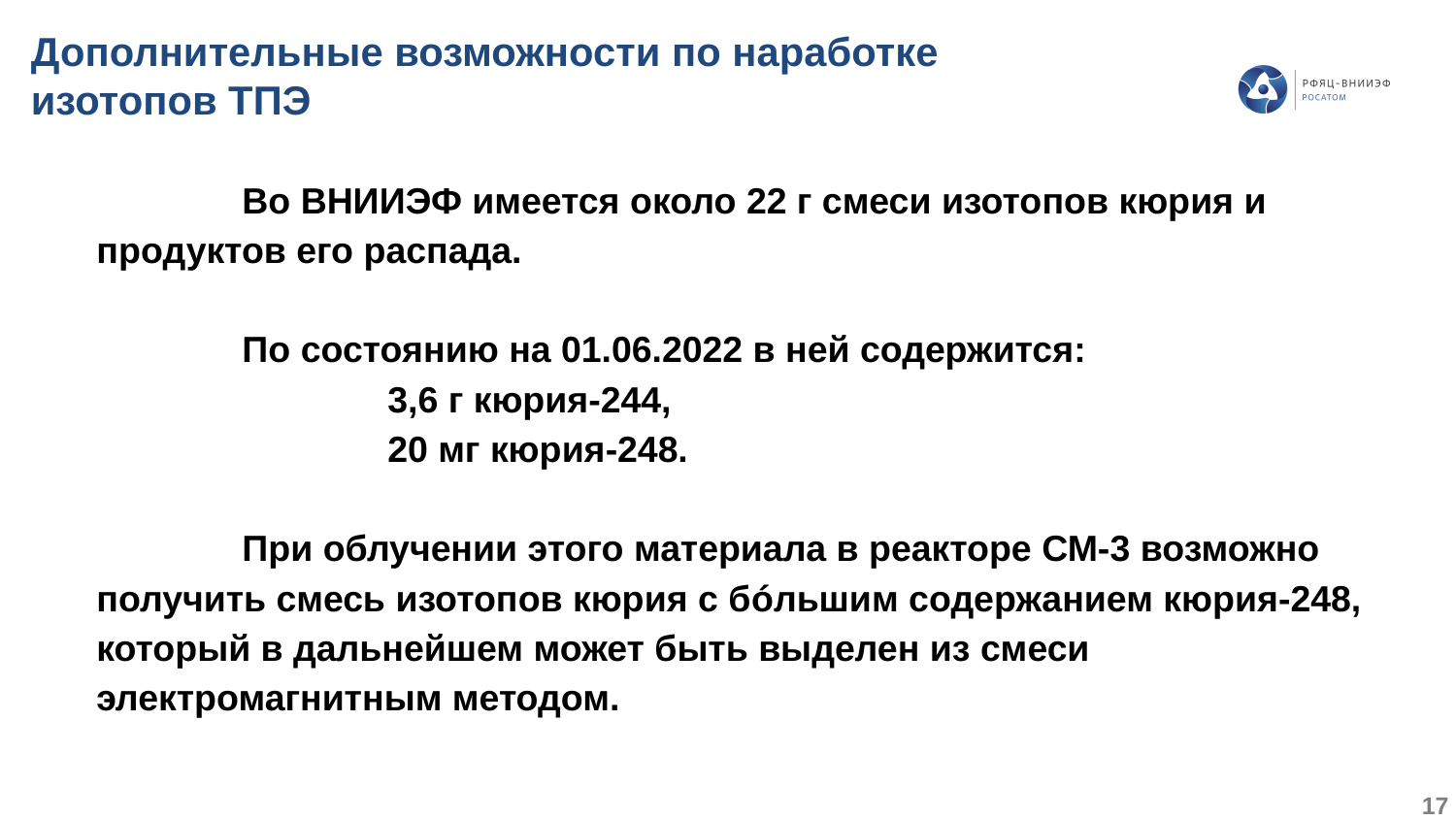

# Дополнительные возможности по наработке изотопов ТПЭ
	Во ВНИИЭФ имеется около 22 г смеси изотопов кюрия и продуктов его распада.

	По состоянию на 01.06.2022 в ней содержится:
		3,6 г кюрия-244,
		20 мг кюрия-248.

	При облучении этого материала в реакторе СМ-3 возможно получить смесь изотопов кюрия с бóльшим содержанием кюрия-248, который в дальнейшем может быть выделен из смеси электромагнитным методом.

17